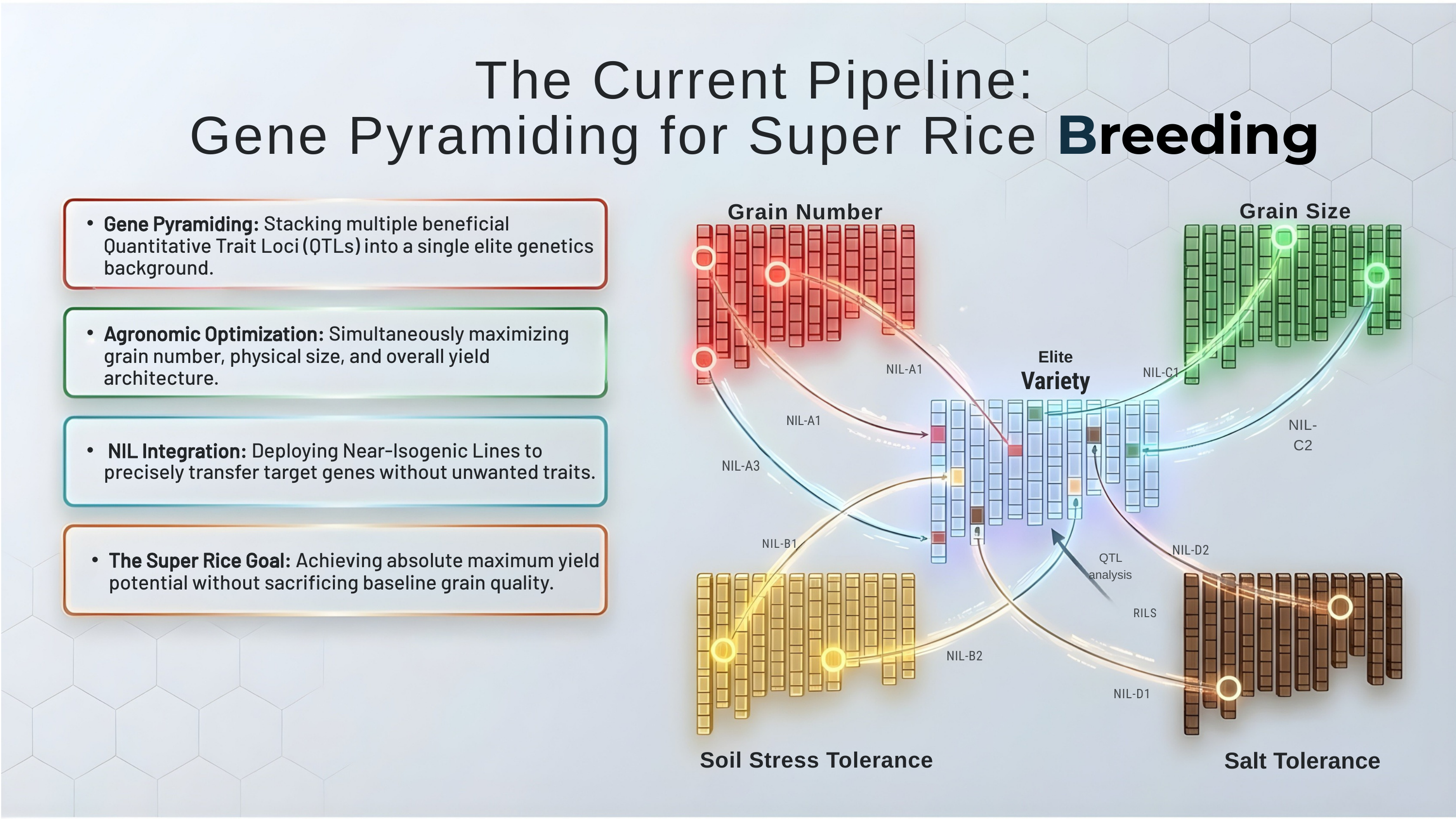

The Current Pipeline:
Gene Pyramiding for Super Rice Breeding
Grain Size
Grain Number
Gene Pyramiding: Stacking multiple beneficial Quantitative Trait Loci (QTLs) into a single elite genetics background.
Agronomic Optimization: Simultaneously maximizing grain number, physical size, and overall yield architecture.
Elite
Variety
NIL-A1
NIL-C1
NIL-A1
NIL-C2
 NIL Integration: Deploying Near-Isogenic Lines to precisely transfer target genes without unwanted traits.
NIL-A3
NIL-B1
NIL-D2
QTL analysis
The Super Rice Goal: Achieving absolute maximum yield potential without sacrificing baseline grain quality.
RILS
NIL-B2
NIL-D1
Soil Stress Tolerance
Salt Tolerance